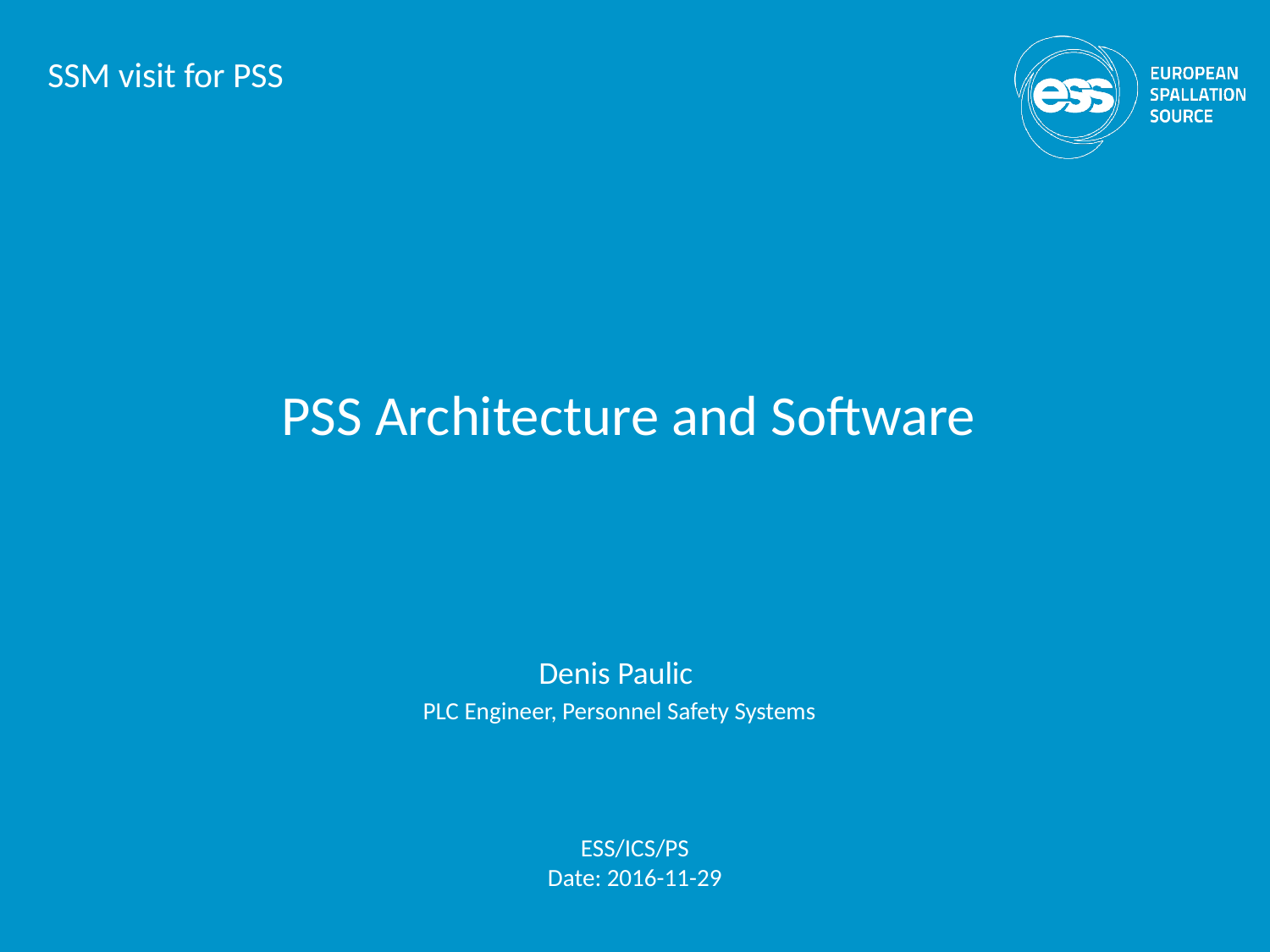

SSM visit for PSS
# PSS Architecture and Software
Denis Paulic
PLC Engineer, Personnel Safety Systems
ESS/ICS/PS
Date: 2016-11-29